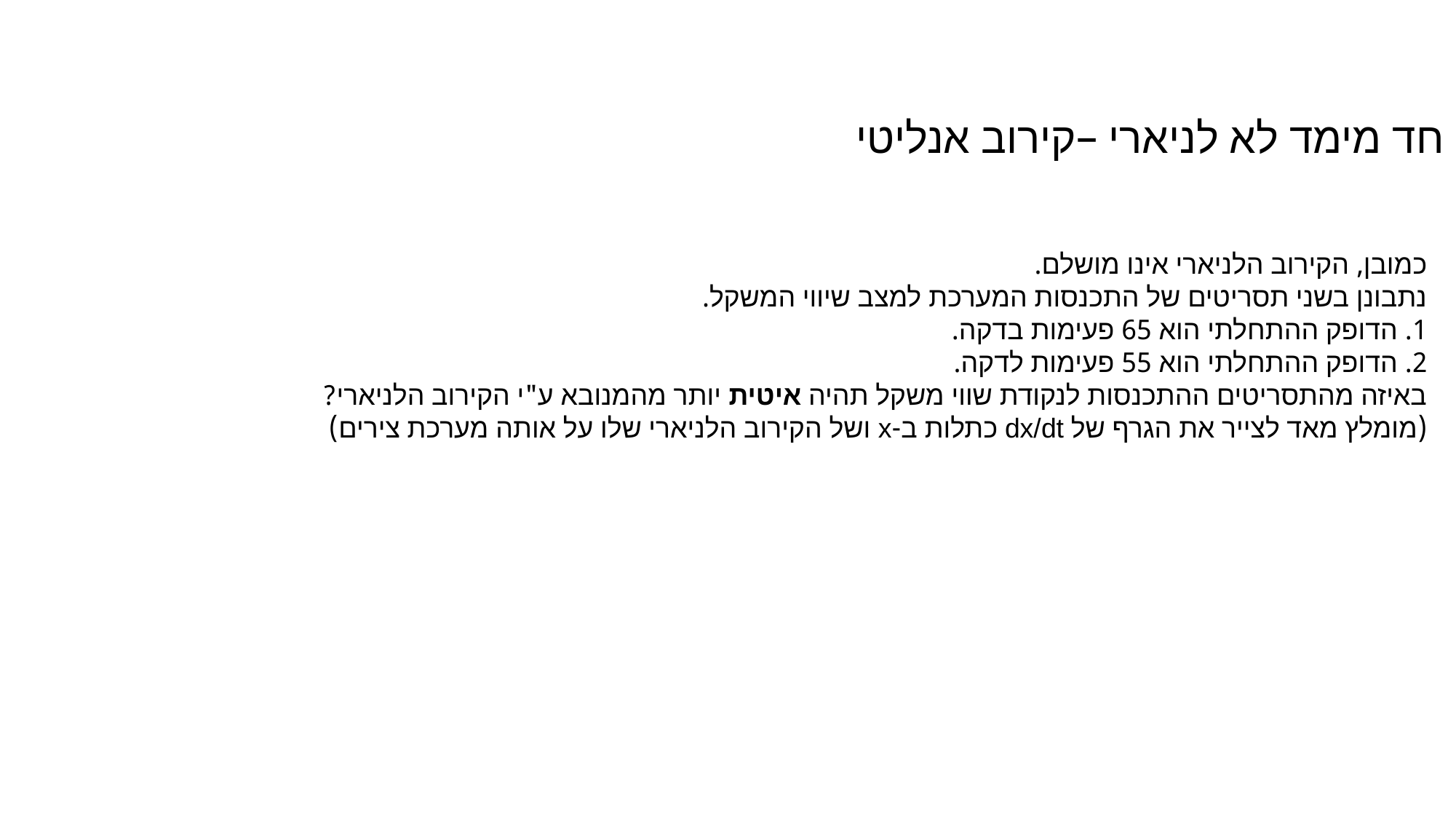

# חד מימד לא לניארי –קירוב אנליטי
כמובן, הקירוב הלניארי אינו מושלם.
נתבונן בשני תסריטים של התכנסות המערכת למצב שיווי המשקל.
1. הדופק ההתחלתי הוא 65 פעימות בדקה.
2. הדופק ההתחלתי הוא 55 פעימות לדקה.
באיזה מהתסריטים ההתכנסות לנקודת שווי משקל תהיה איטית יותר מהמנובא ע"י הקירוב הלניארי?
(מומלץ מאד לצייר את הגרף של dx/dt כתלות ב-x ושל הקירוב הלניארי שלו על אותה מערכת צירים)